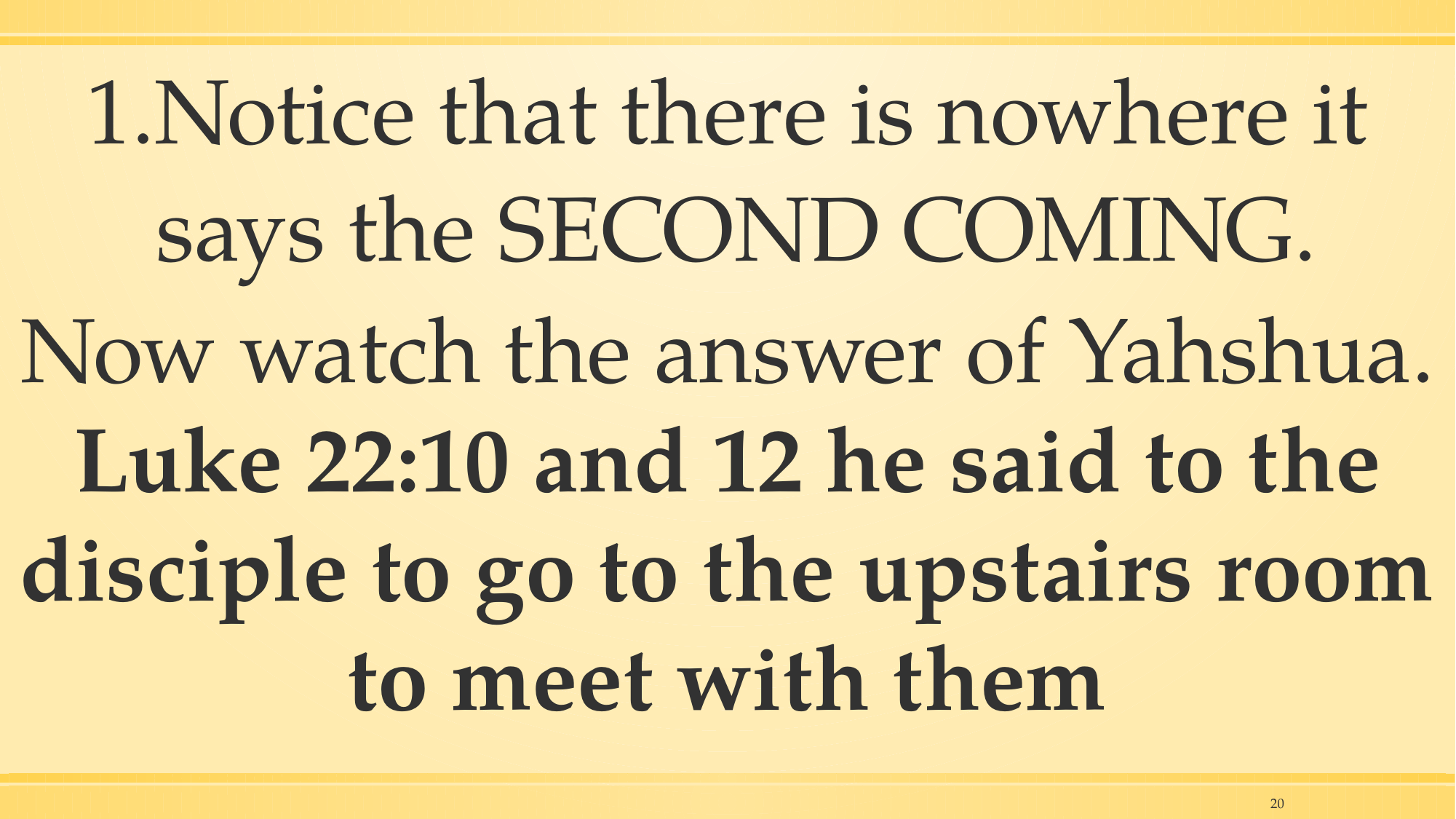

Notice that there is nowhere it says the SECOND COMING.
Now watch the answer of Yahshua. Luke 22:10 and 12 he said to the disciple to go to the upstairs room to meet with them
20